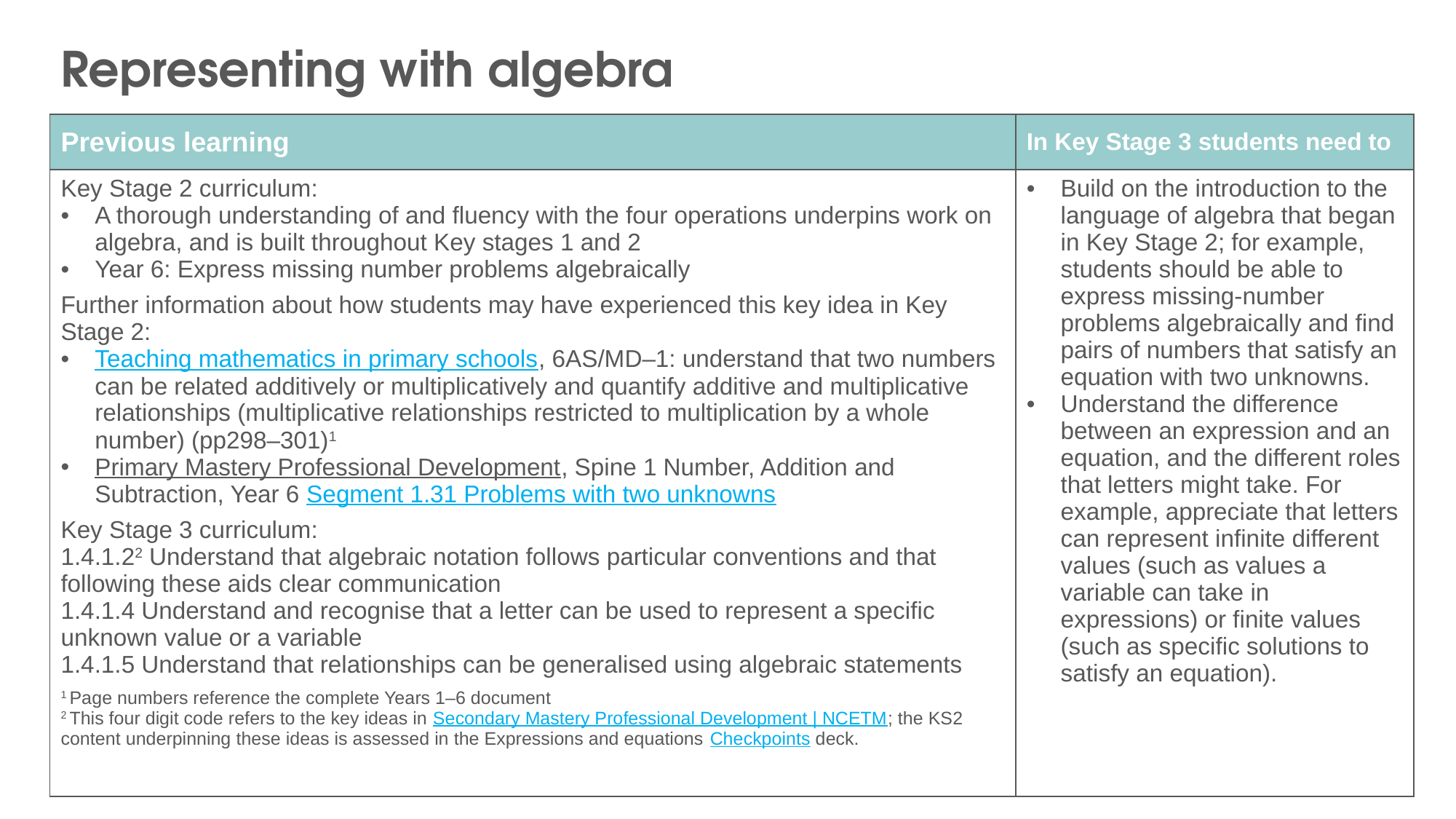

Representing with algebra
| Previous learning | In Key Stage 3 students need to |
| --- | --- |
| Key Stage 2 curriculum: A thorough understanding of and fluency with the four operations underpins work on algebra, and is built throughout Key stages 1 and 2 Year 6: Express missing number problems algebraically Further information about how students may have experienced this key idea in Key Stage 2: Teaching mathematics in primary schools, 6AS/MD–1: understand that two numbers can be related additively or multiplicatively and quantify additive and multiplicative relationships (multiplicative relationships restricted to multiplication by a whole number) (pp298–301)1 Primary Mastery Professional Development, Spine 1 Number, Addition and Subtraction, Year 6 Segment 1.31 Problems with two unknowns Key Stage 3 curriculum: 1.4.1.22 Understand that algebraic notation follows particular conventions and that following these aids clear communication 1.4.1.4 Understand and recognise that a letter can be used to represent a specific unknown value or a variable 1.4.1.5 Understand that relationships can be generalised using algebraic statements 1 Page numbers reference the complete Years 1–6 document 2 This four digit code refers to the key ideas in Secondary Mastery Professional Development | NCETM; the KS2 content underpinning these ideas is assessed in the Expressions and equations Checkpoints deck. | Build on the introduction to the language of algebra that began in Key Stage 2; for example, students should be able to express missing-number problems algebraically and find pairs of numbers that satisfy an equation with two unknowns. Understand the difference between an expression and an equation, and the different roles that letters might take. For example, appreciate that letters can represent infinite different values (such as values a variable can take in expressions) or finite values (such as specific solutions to satisfy an equation). |